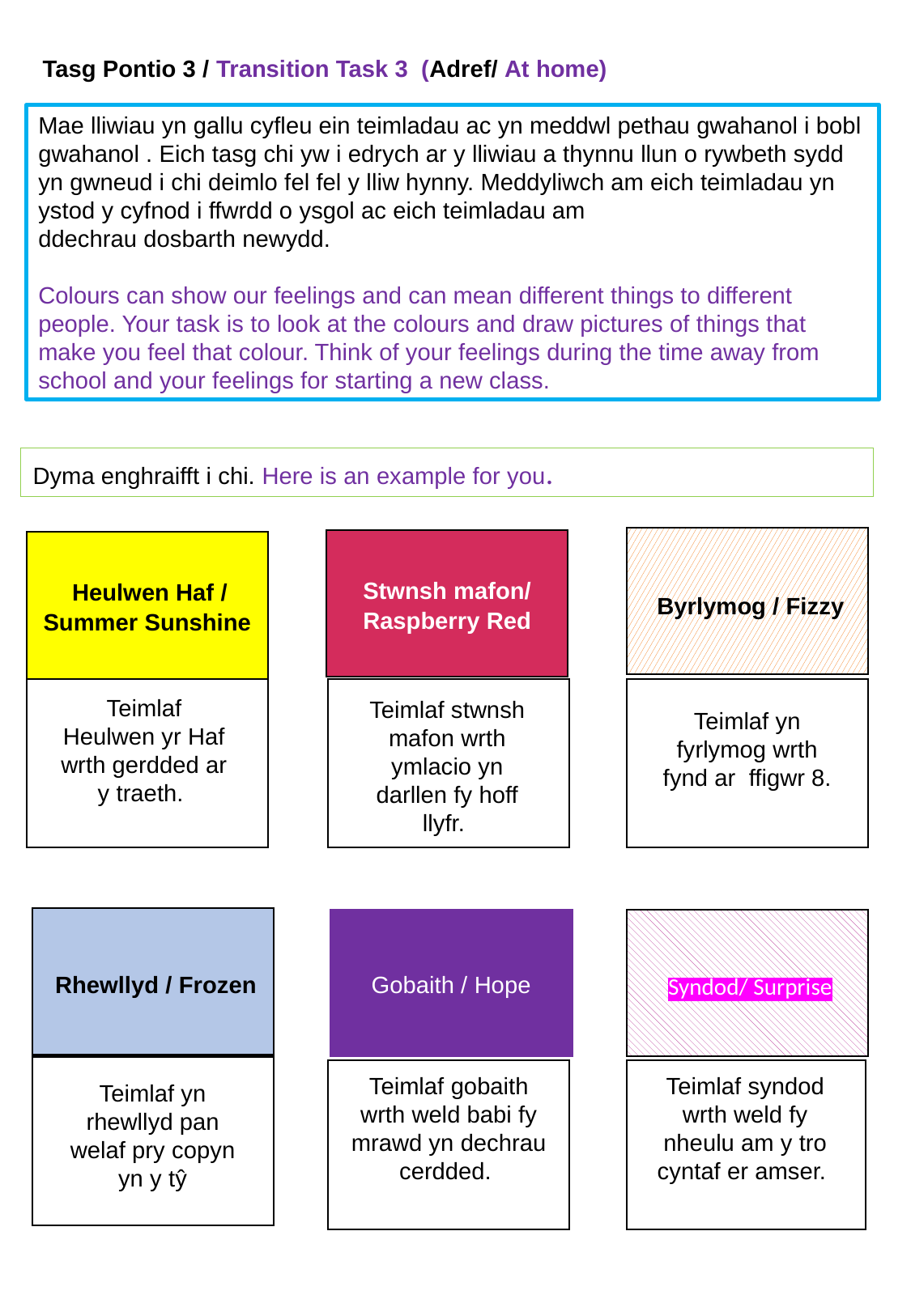

Tasg Pontio 3 / Transition Task 3  (Adref/ At home)

Mae lliwiau yn gallu cyfleu ein teimladau ac yn meddwl pethau gwahanol i bobl gwahanol . Eich tasg chi yw i edrych ar y lliwiau a thynnu llun o rywbeth sydd yn gwneud i chi deimlo fel fel y lliw hynny. Meddyliwch am eich teimladau yn ystod y cyfnod i ffwrdd o ysgol ac eich teimladau am ddechrau dosbarth newydd.

Colours can show our feelings and can mean different things to different people. Your task is to look at the colours and draw pictures of things that make you feel that colour. Think of your feelings during the time away from school and your feelings for starting a new class.
Dyma enghraifft i chi. Here is an example for you.
 Byrlymog / Fizzy
Stwnsh mafon/ Raspberry Red
 Heulwen Haf / Summer Sunshine

Teimlaf Heulwen yr Haf wrth gerdded ar y traeth.
Teimlaf stwnsh mafon wrth ymlacio yn darllen fy hoff llyfr.
Teimlaf yn fyrlymog wrth fynd ar  ffigwr 8.
 Rhewllyd / Frozen
Gobaith / Hope
 Syndod/ Surprise

Teimlaf gobaith wrth weld babi fy mrawd yn dechrau cerdded.
Teimlaf syndod wrth weld fy nheulu am y tro cyntaf er amser.
Teimlaf yn rhewllyd pan welaf pry copyn yn y tŷ